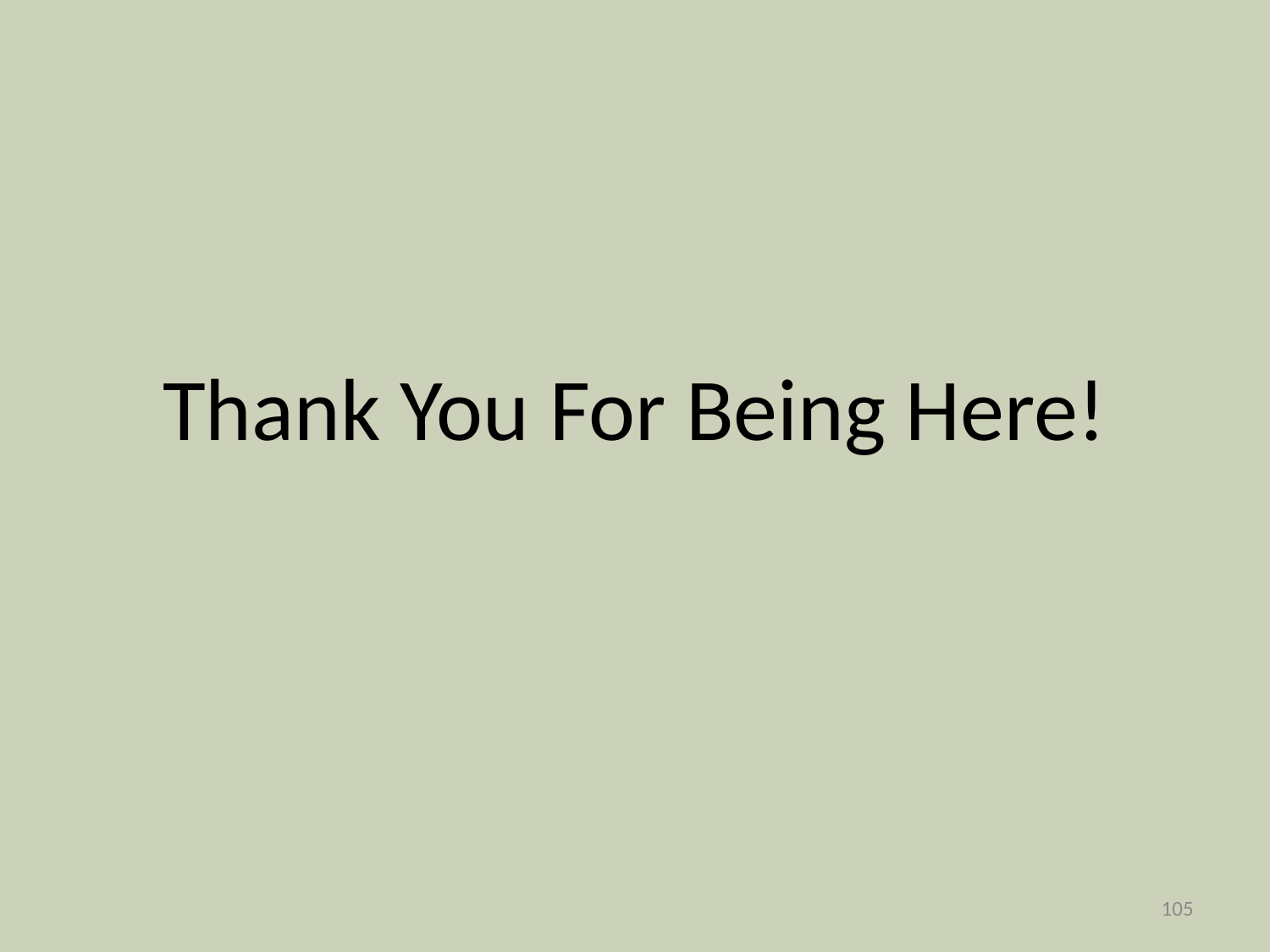

#

Thank You For Being Here!
105